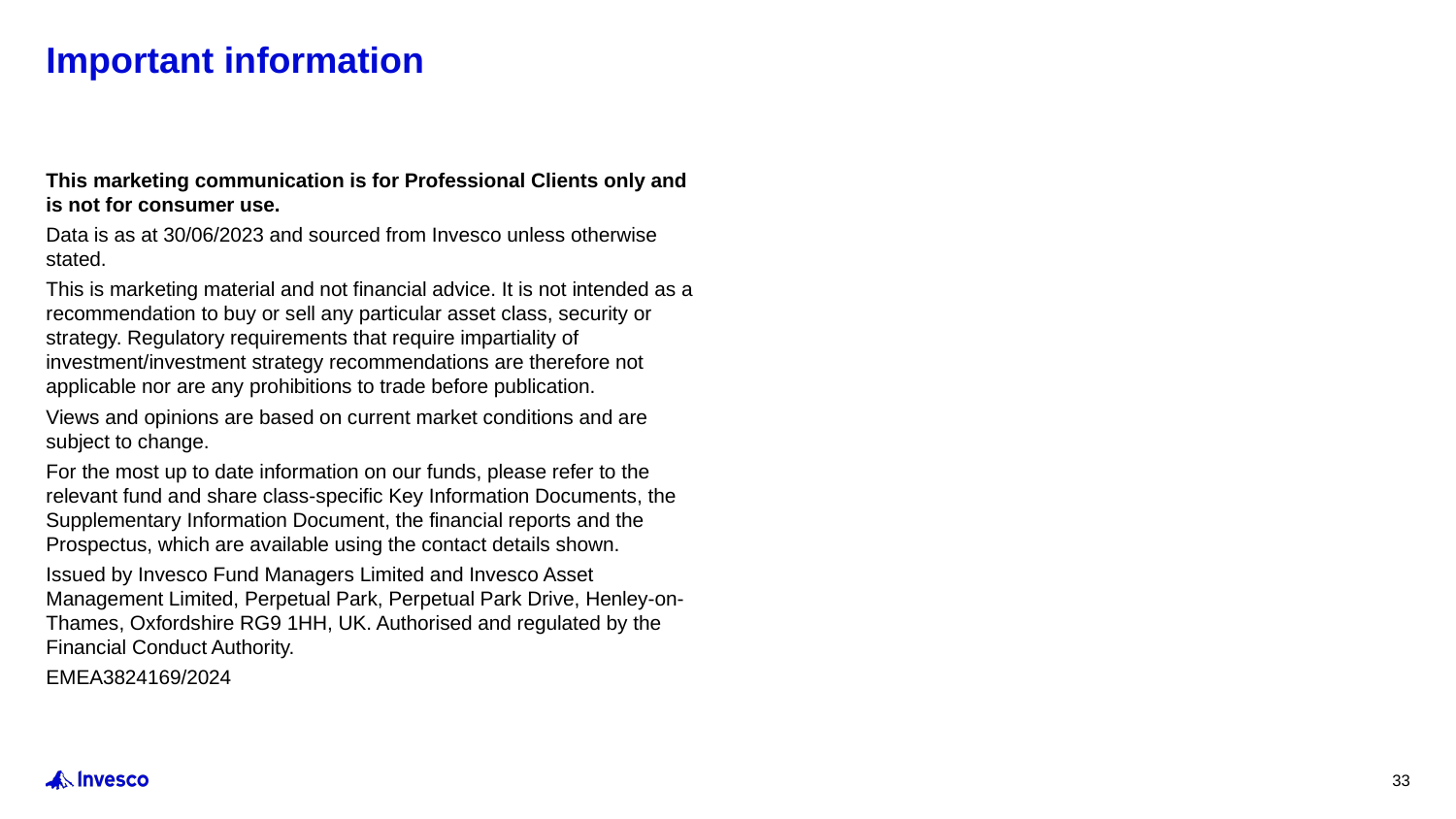

# Important information
This marketing communication is for Professional Clients only and is not for consumer use.
Data is as at 30/06/2023 and sourced from Invesco unless otherwise stated.
This is marketing material and not financial advice. It is not intended as a recommendation to buy or sell any particular asset class, security or strategy. Regulatory requirements that require impartiality of investment/investment strategy recommendations are therefore not applicable nor are any prohibitions to trade before publication.
Views and opinions are based on current market conditions and are subject to change.
For the most up to date information on our funds, please refer to the relevant fund and share class-specific Key Information Documents, the Supplementary Information Document, the financial reports and the Prospectus, which are available using the contact details shown.
Issued by Invesco Fund Managers Limited and Invesco Asset Management Limited, Perpetual Park, Perpetual Park Drive, Henley-on-Thames, Oxfordshire RG9 1HH, UK. Authorised and regulated by the Financial Conduct Authority.
EMEA3824169/2024
33